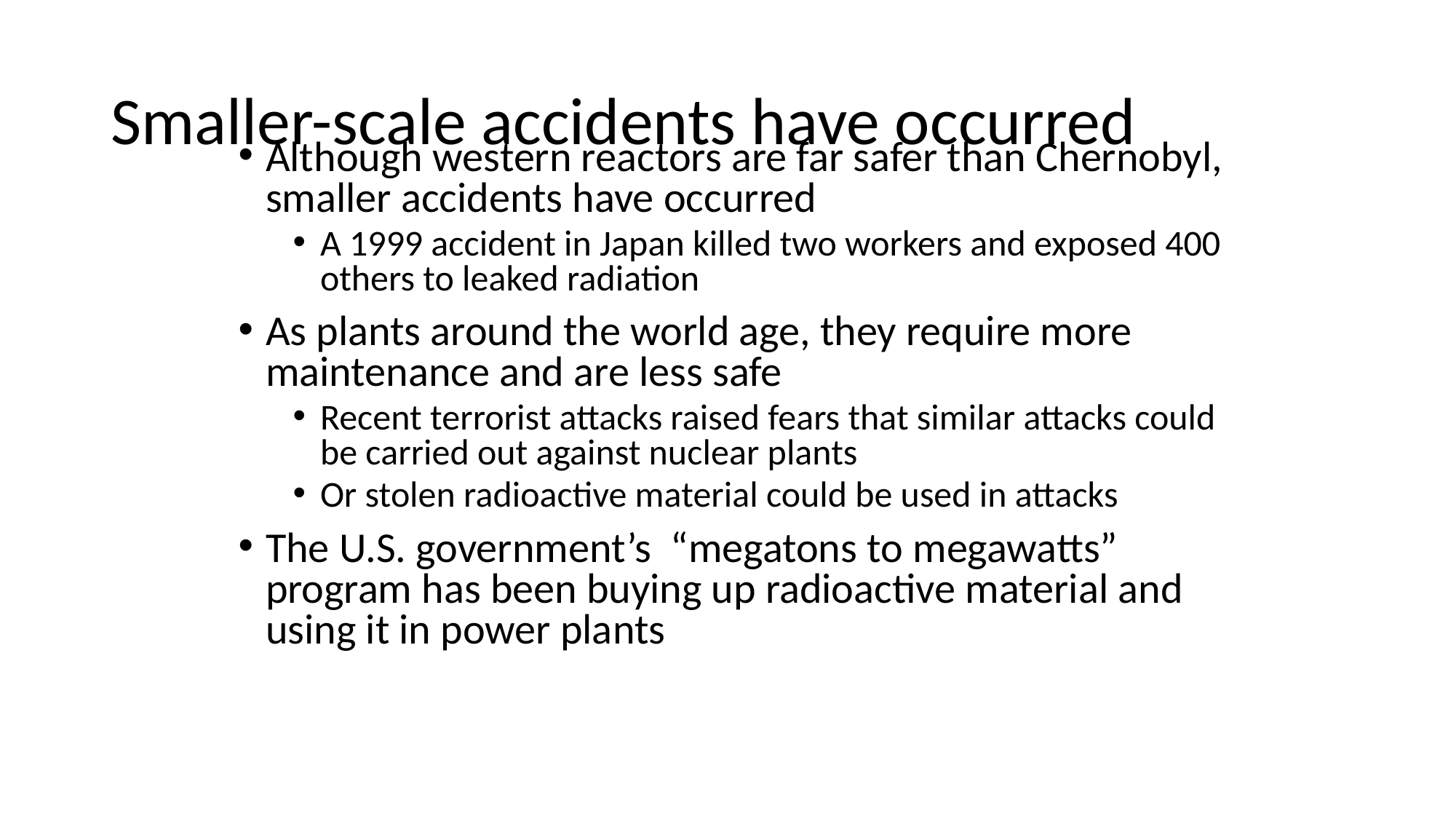

# Smaller-scale accidents have occurred
Although western reactors are far safer than Chernobyl, smaller accidents have occurred
A 1999 accident in Japan killed two workers and exposed 400 others to leaked radiation
As plants around the world age, they require more maintenance and are less safe
Recent terrorist attacks raised fears that similar attacks could be carried out against nuclear plants
Or stolen radioactive material could be used in attacks
The U.S. government’s  “megatons to megawatts” program has been buying up radioactive material and using it in power plants